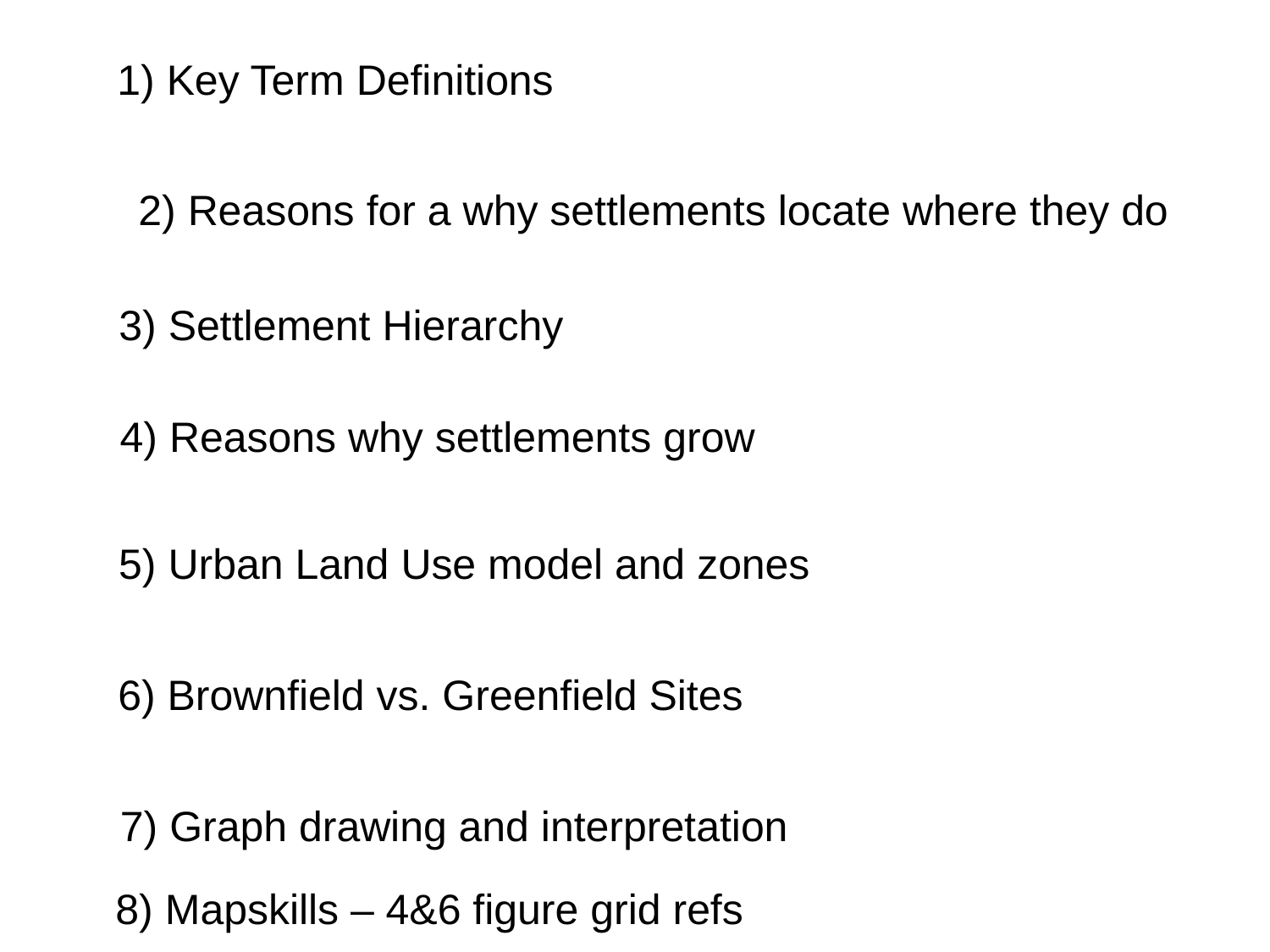

1) Key Term Definitions
2) Reasons for a why settlements locate where they do
3) Settlement Hierarchy
4) Reasons why settlements grow
5) Urban Land Use model and zones
6) Brownfield vs. Greenfield Sites
7) Graph drawing and interpretation
8) Mapskills – 4&6 figure grid refs